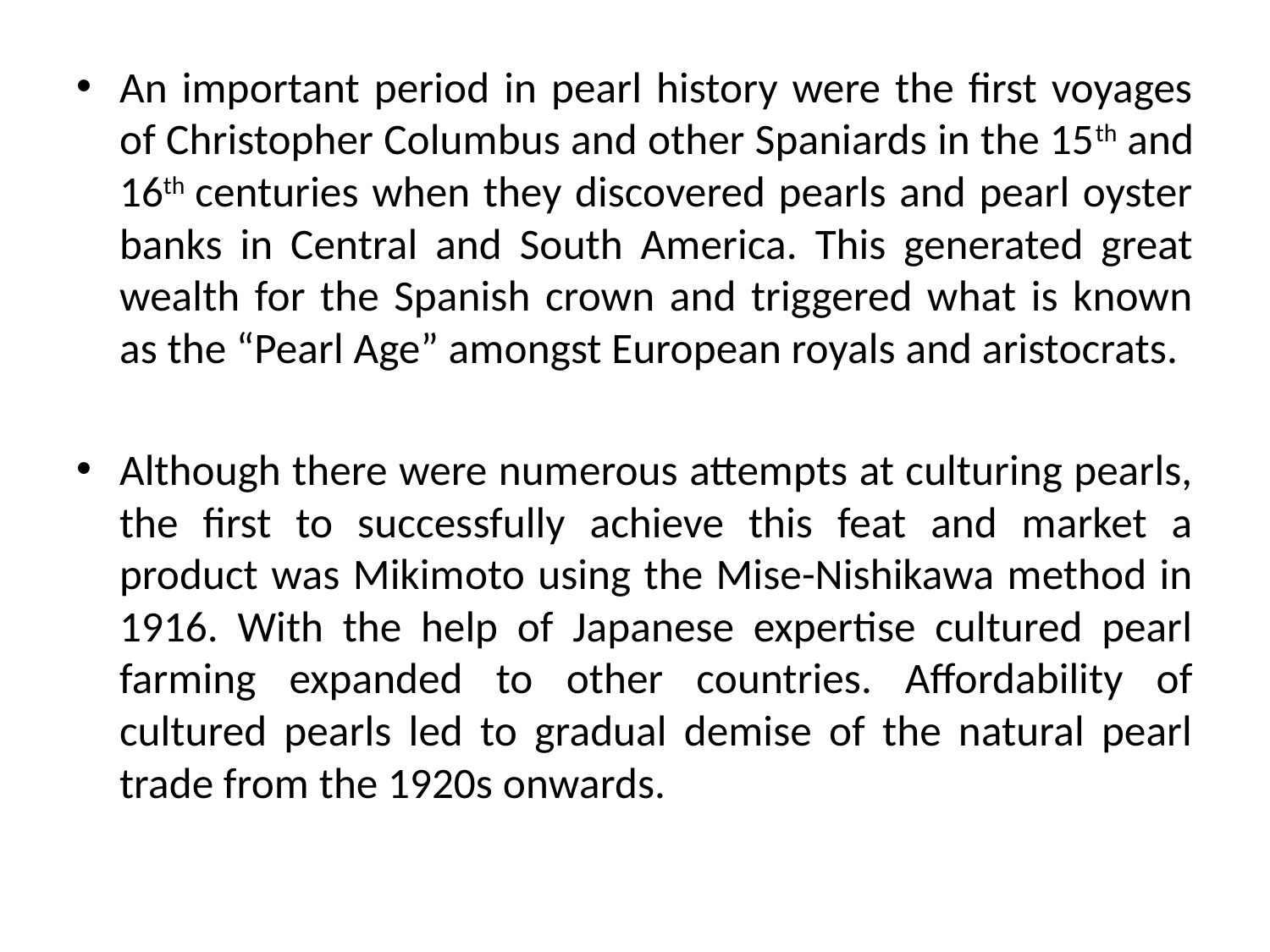

An important period in pearl history were the first voyages of Christopher Columbus and other Spaniards in the 15th and 16th centuries when they discovered pearls and pearl oyster banks in Central and South America. This generated great wealth for the Spanish crown and triggered what is known as the “Pearl Age” amongst European royals and aristocrats.

Although there were numerous attempts at culturing pearls, the first to successfully achieve this feat and market a product was Mikimoto using the Mise-Nishikawa method in 1916. With the help of Japanese expertise cultured pearl farming expanded to other countries. Affordability of cultured pearls led to gradual demise of the natural pearl trade from the 1920s onwards.